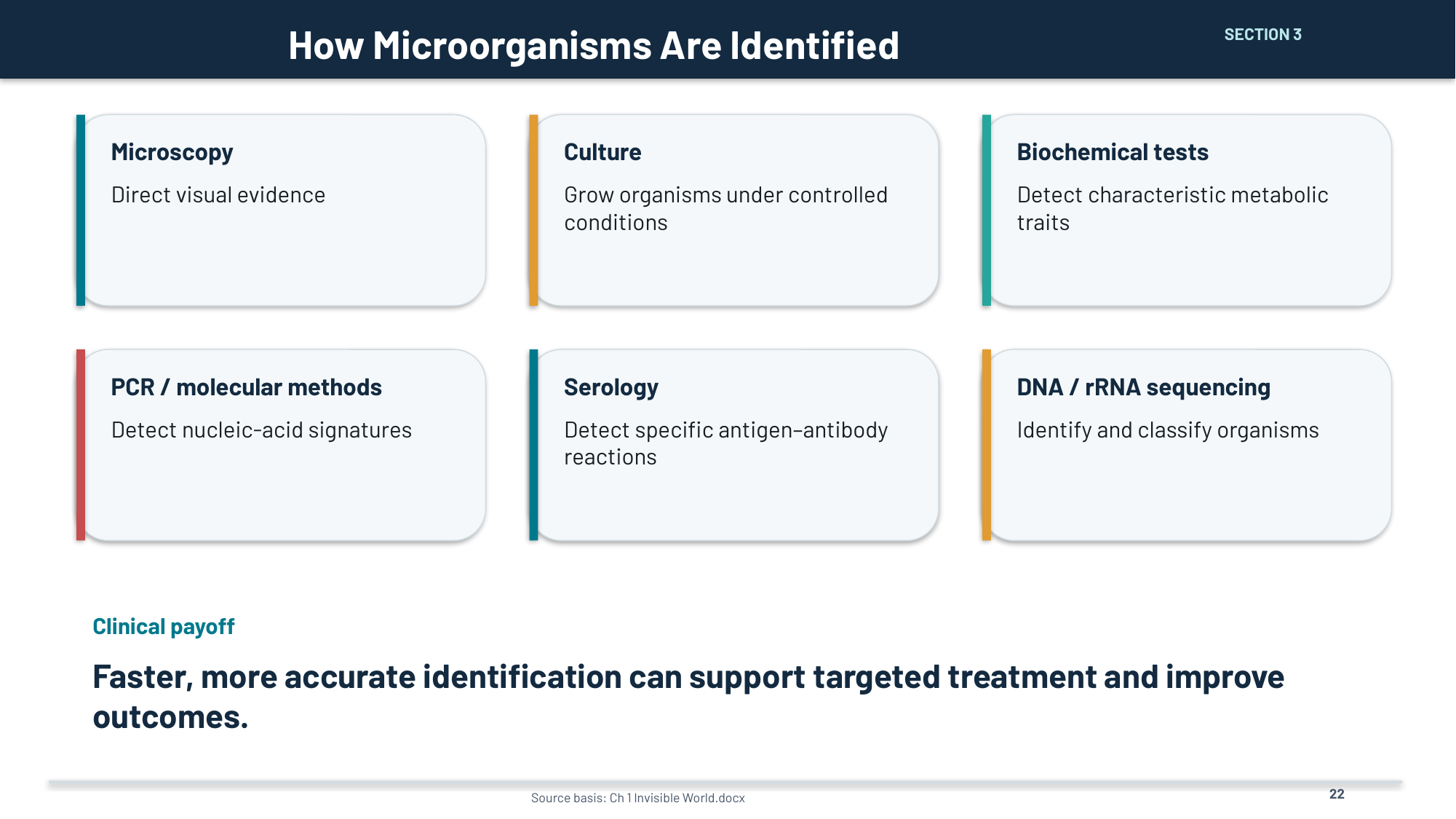

How Microorganisms Are Identified
SECTION 3

Microscopy
Culture
Biochemical tests
Direct visual evidence
Grow organisms under controlled conditions
Detect characteristic metabolic traits

PCR / molecular methods
Serology
DNA / rRNA sequencing
Detect nucleic-acid signatures
Detect specific antigen–antibody reactions
Identify and classify organisms
Clinical payoff
Faster, more accurate identification can support targeted treatment and improve outcomes.
22

Source basis: Ch 1 Invisible World.docx